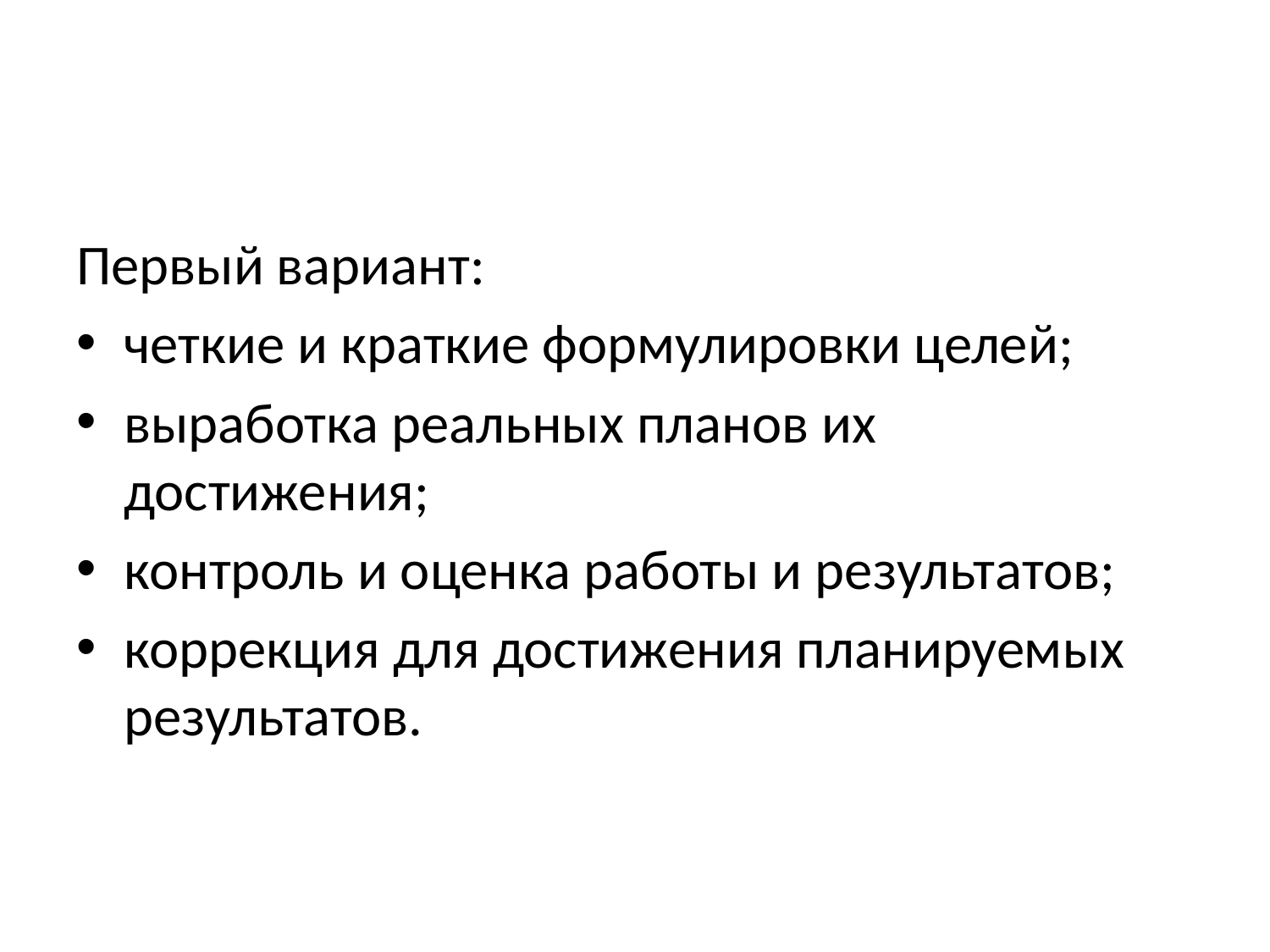

#
Первый вариант:
четкие и краткие формулировки целей;
выработка реальных планов их достижения;
контроль и оценка работы и результатов;
коррекция для достижения планируемых результатов.